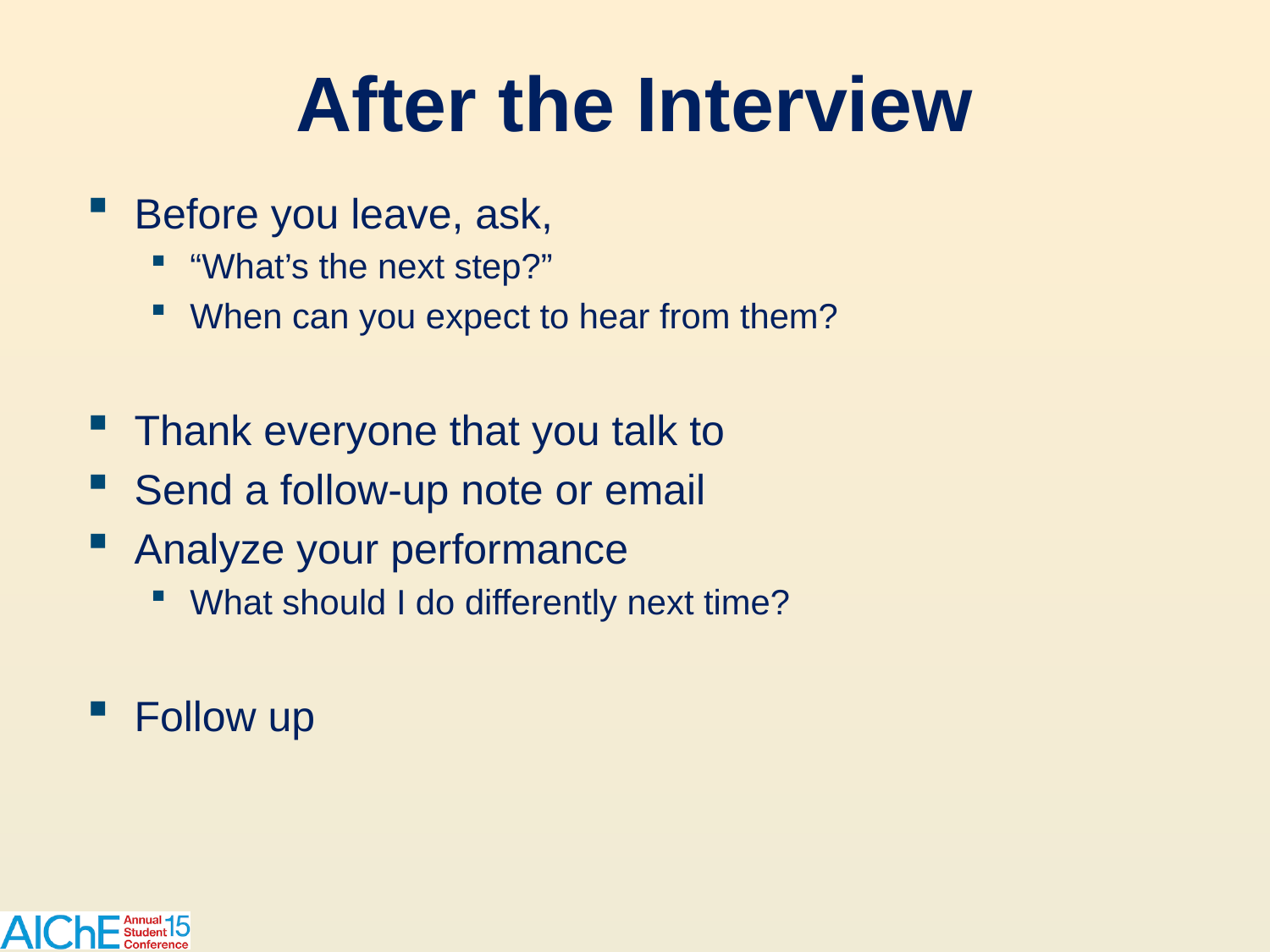

# After the Interview
Before you leave, ask,
“What’s the next step?”
When can you expect to hear from them?

Thank everyone that you talk to
Send a follow-up note or email
Analyze your performance
What should I do differently next time?

Follow up